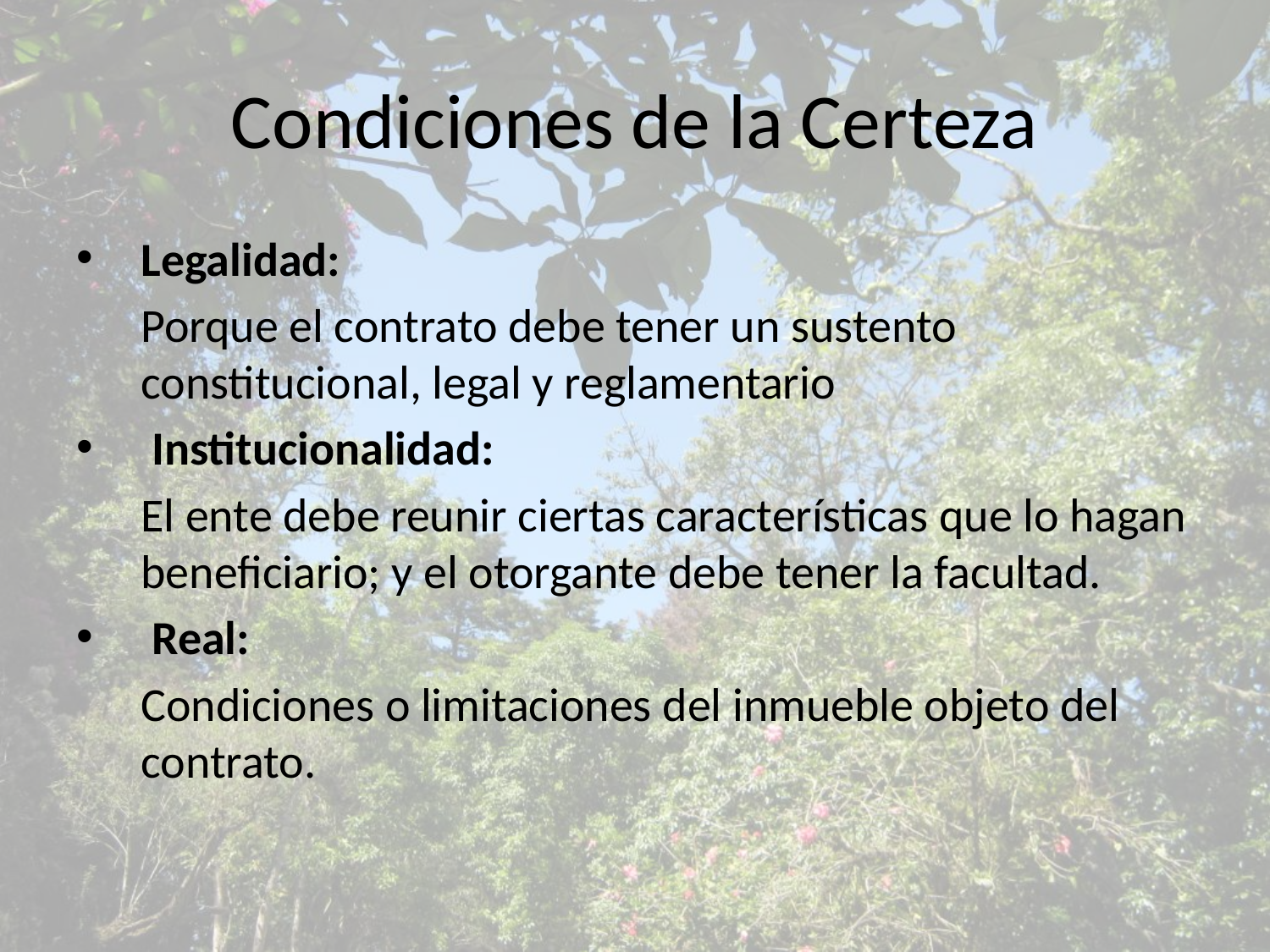

# Condiciones de la Certeza
Legalidad:
	Porque el contrato debe tener un sustento constitucional, legal y reglamentario
 Institucionalidad:
	El ente debe reunir ciertas características que lo hagan beneficiario; y el otorgante debe tener la facultad.
 Real:
	Condiciones o limitaciones del inmueble objeto del contrato.